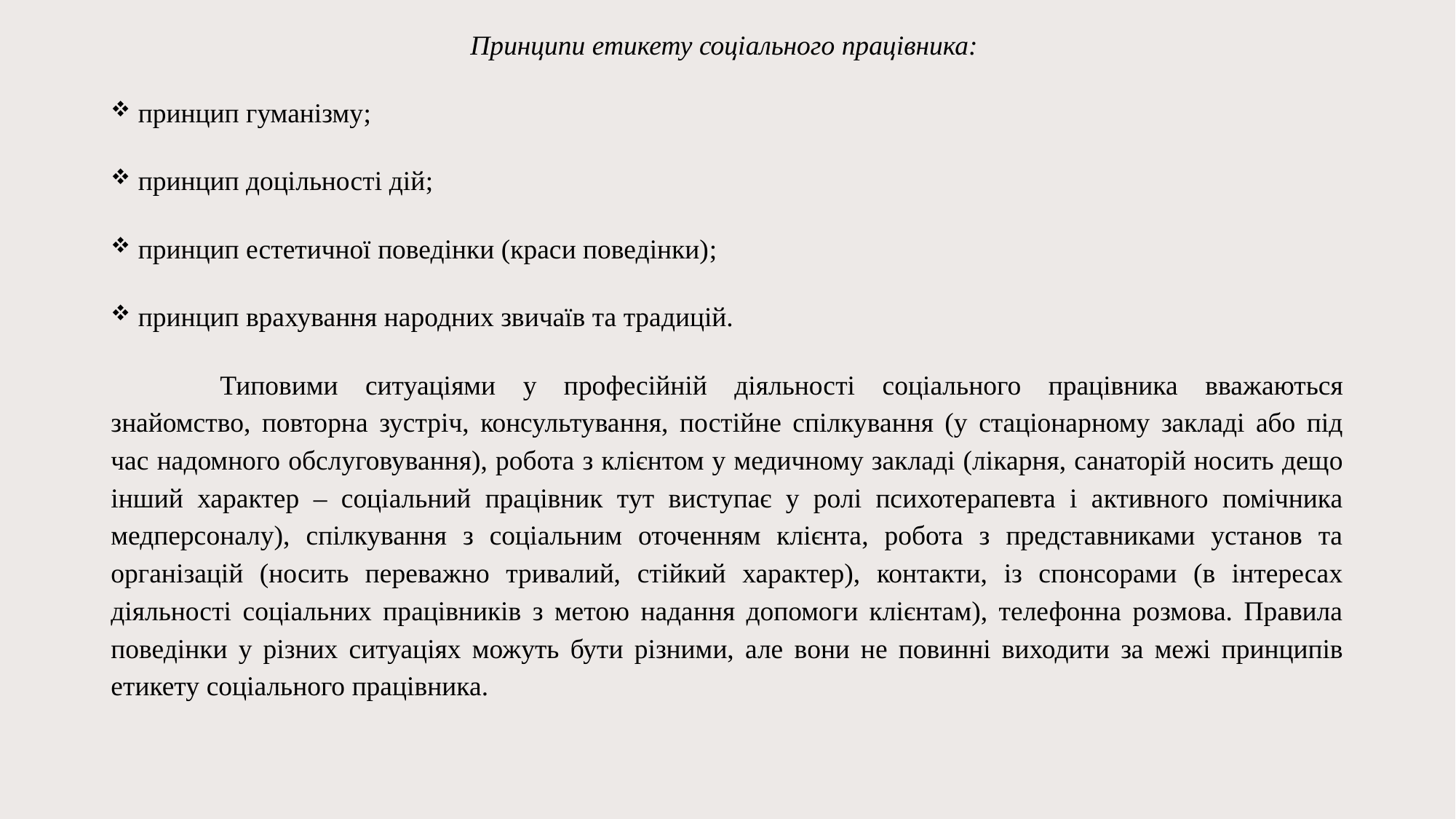

Принципи етикету соціального працівника:
принцип гуманізму;
принцип доцільності дій;
принцип естетичної поведінки (краси поведінки);
принцип врахування народних звичаїв та традицій.
	Типовими ситуаціями у професійній діяльності соціального працівника вважаються знайомство, повторна зустріч, консультування, постійне спілкування (у стаціонарному закладі або під час надомного обслуговування), робота з клієнтом у медичному закладі (лікарня, санаторій носить дещо інший характер – соціальний працівник тут виступає у ролі психотерапевта і активного помічника медперсоналу), спілкування з соціальним оточенням клієнта, робота з представниками установ та організацій (носить переважно тривалий, стійкий характер), контакти, із спонсорами (в інтересах діяльності соціальних працівників з метою надання допомоги клієнтам), телефонна розмова. Правила поведінки у різних ситуаціях можуть бути різними, але вони не повинні виходити за межі принципів етикету соціального працівника.